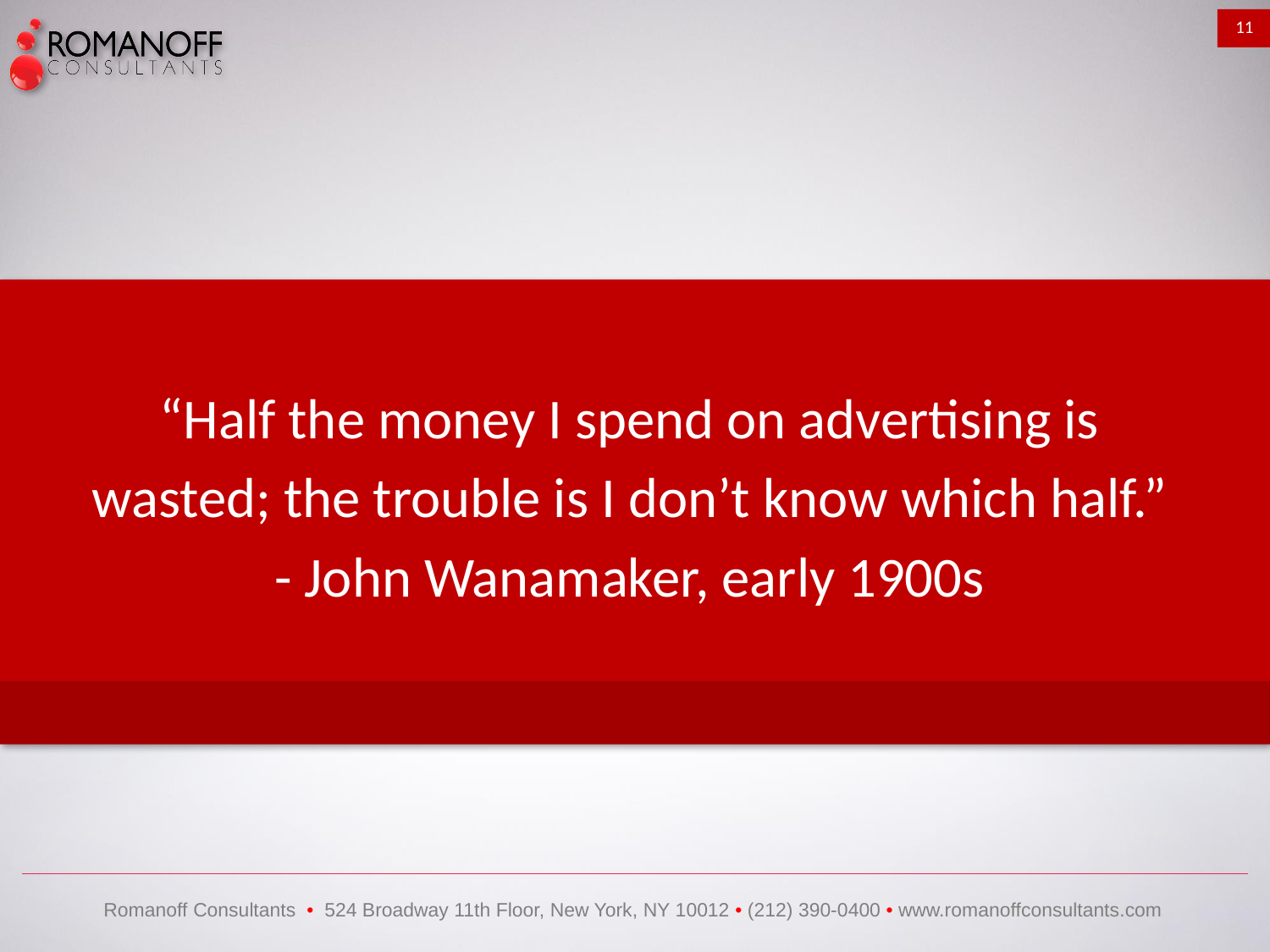

11

“Half the money I spend on advertising is wasted; the trouble is I don’t know which half.”
- John Wanamaker, early 1900s